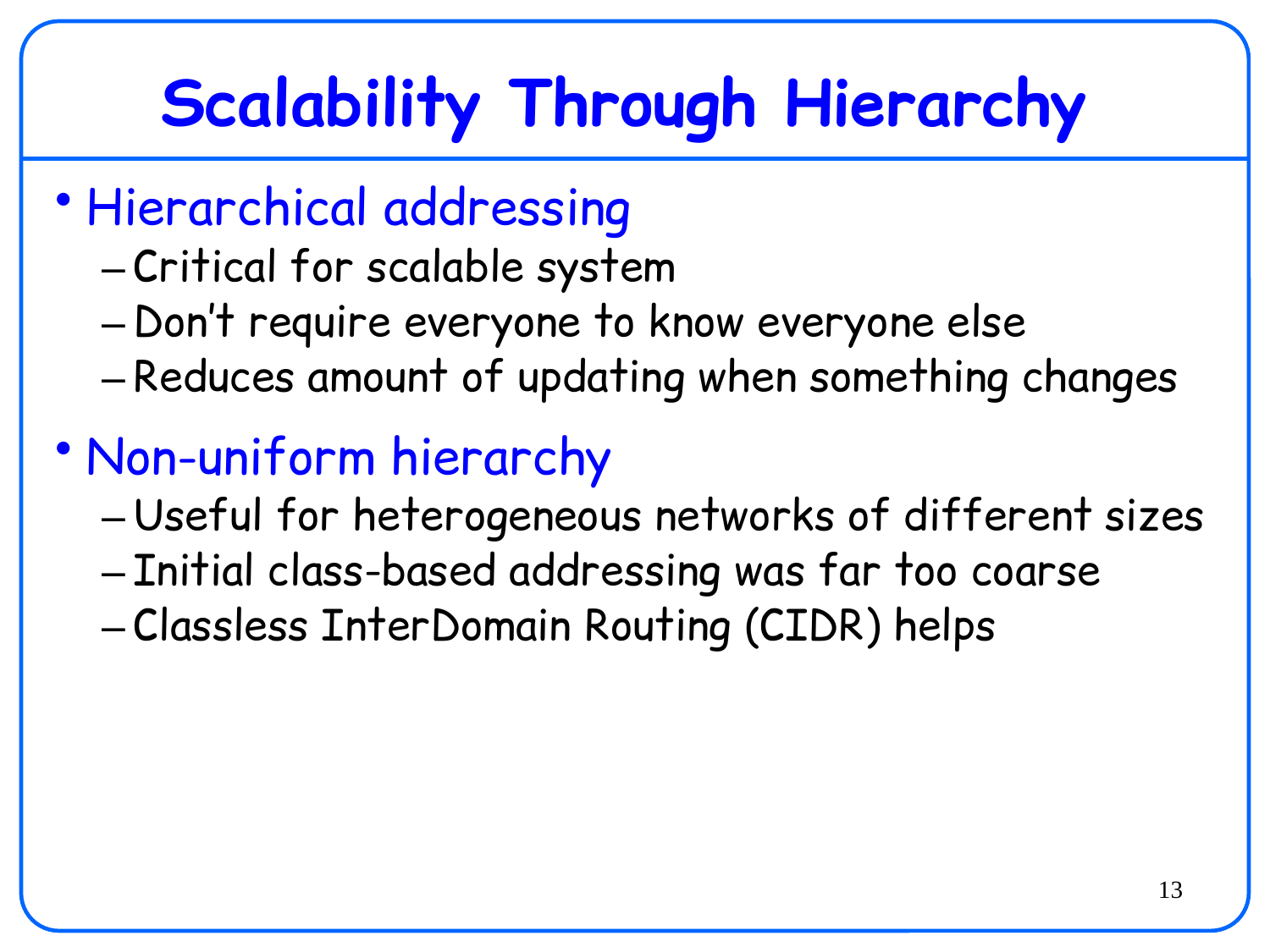

# Scalability Through Hierarchy
Hierarchical addressing
Critical for scalable system
Don’t require everyone to know everyone else
Reduces amount of updating when something changes
Non-uniform hierarchy
Useful for heterogeneous networks of different sizes
Initial class-based addressing was far too coarse
Classless InterDomain Routing (CIDR) helps
13